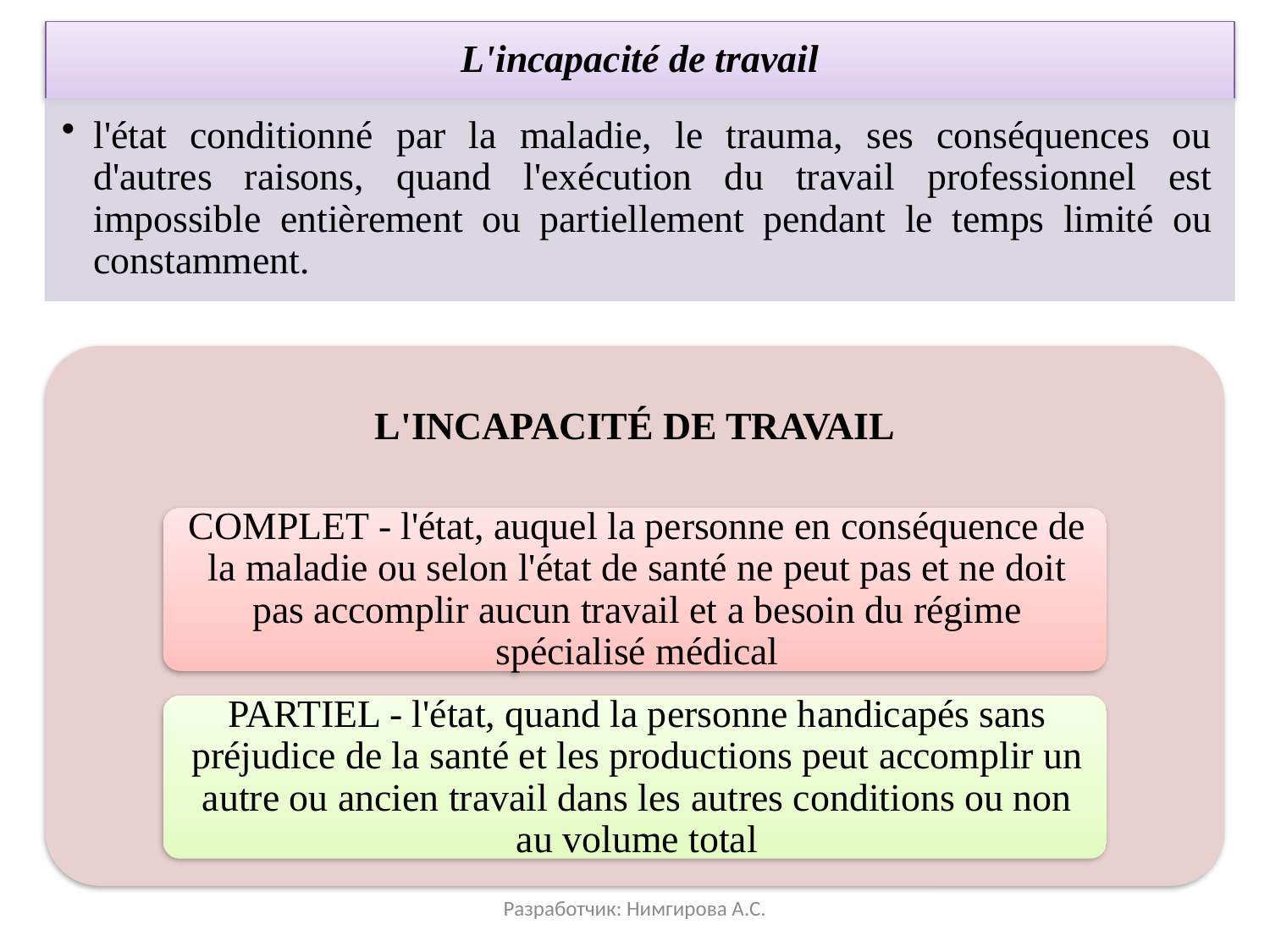

L'incapacité de travail
l'état conditionné par la maladie, le trauma, ses conséquences ou d'autres raisons, quand l'exécution du travail professionnel est impossible entièrement ou partiellement pendant le temps limité ou constamment.
L'INCAPACITÉ DE TRAVAIL
COMPLET - l'état, auquel la personne en conséquence de la maladie ou selon l'état de santé ne peut pas et ne doit pas accomplir aucun travail et a besoin du régime spécialisé médical
PARTIEL - l'état, quand la personne handicapés sans préjudice de la santé et les productions peut accomplir un autre ou ancien travail dans les autres conditions ou non au volume total
Разработчик: Нимгирова А.С.